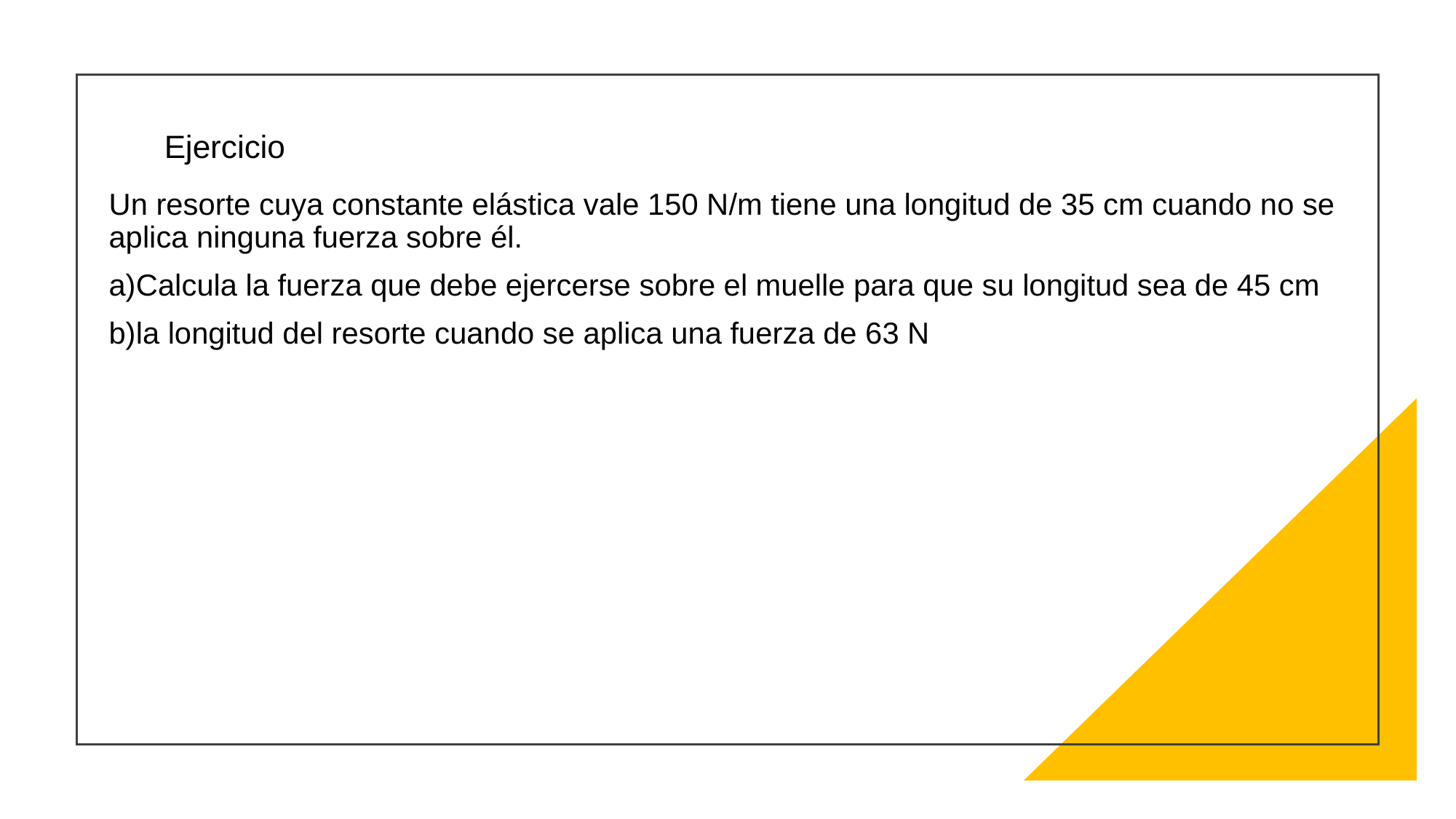

# Ejercicio
Un resorte cuya constante elástica vale 150 N/m tiene una longitud de 35 cm cuando no se aplica ninguna fuerza sobre él.
a)Calcula la fuerza que debe ejercerse sobre el muelle para que su longitud sea de 45 cm
b)la longitud del resorte cuando se aplica una fuerza de 63 N